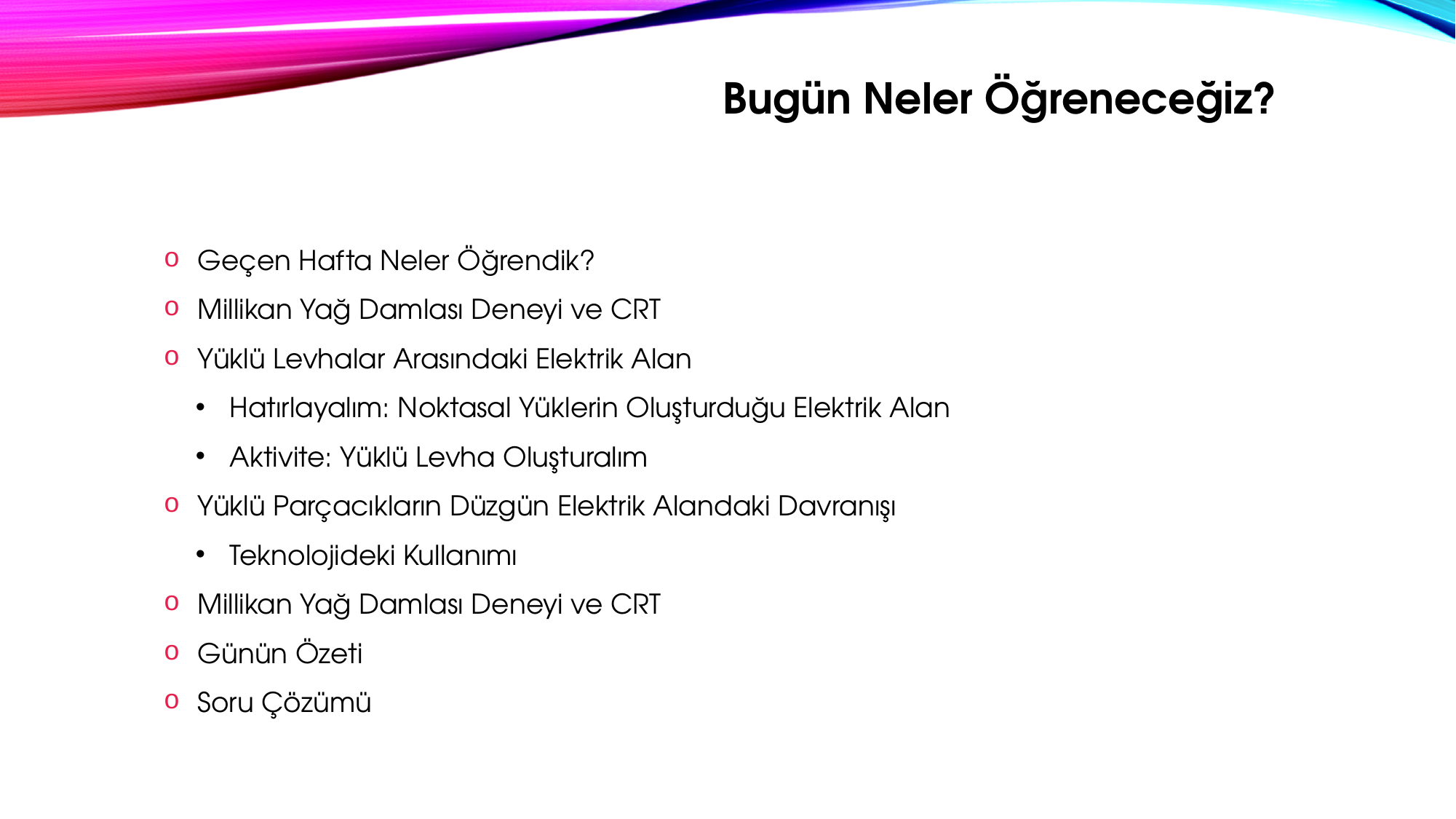

Bugün Neler Öğreneceğiz?
Geçen Hafta Neler Öğrendik?
Millikan Yağ Damlası Deneyi ve CRT
Yüklü Levhalar Arasındaki Elektrik Alan
Hatırlayalım: Noktasal Yüklerin Oluşturduğu Elektrik Alan
Aktivite: Yüklü Levha Oluşturalım
Yüklü Parçacıkların Düzgün Elektrik Alandaki Davranışı
Teknolojideki Kullanımı
Millikan Yağ Damlası Deneyi ve CRT
Günün Özeti
Soru Çözümü